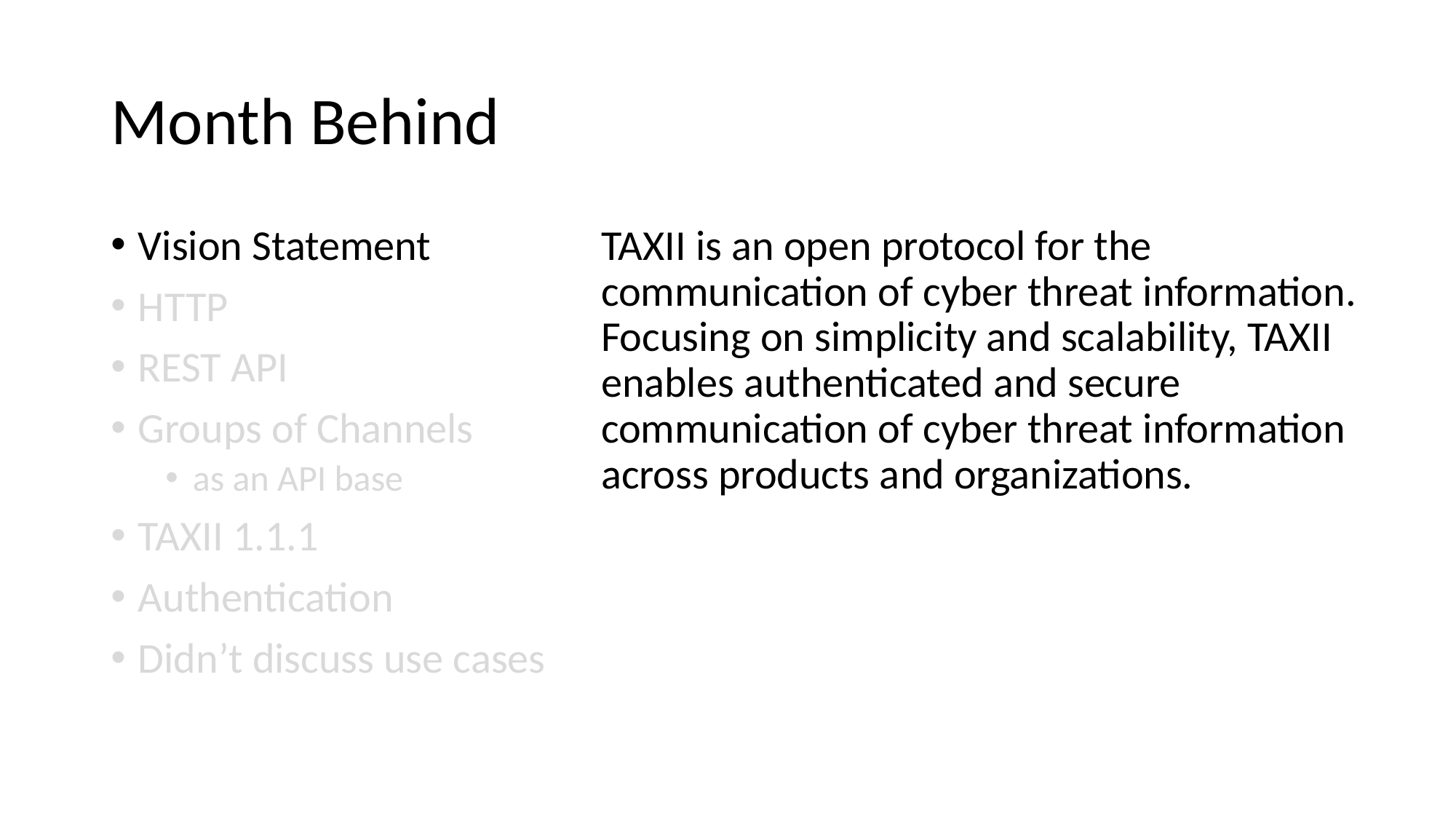

# Month Behind
Vision Statement
HTTP
REST API
Groups of Channels
as an API base
TAXII 1.1.1
Authentication
Didn’t discuss use cases

TAXII is an open protocol for the communication of cyber threat information. Focusing on simplicity and scalability, TAXII enables authenticated and secure communication of cyber threat information across products and organizations.